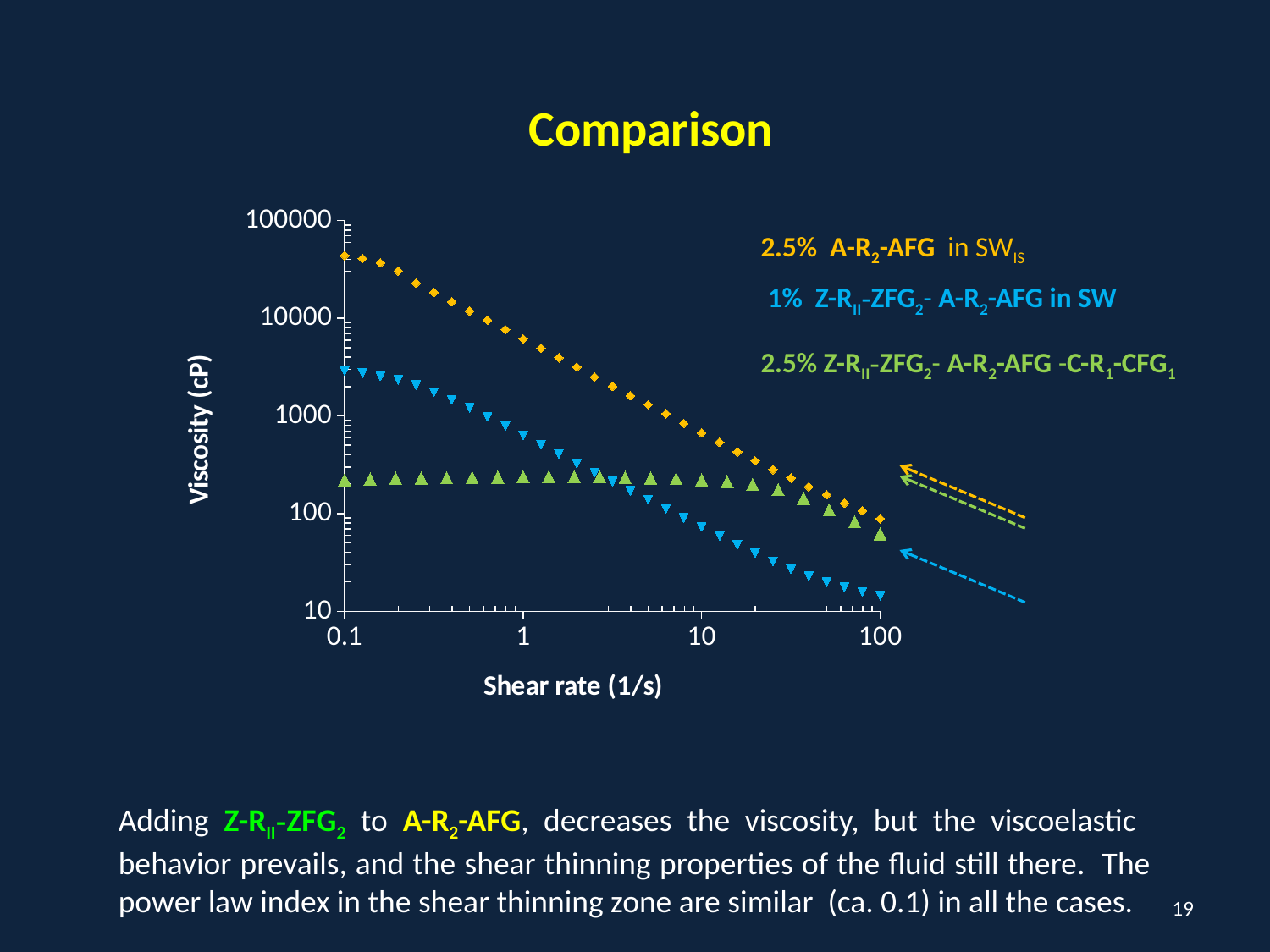

### Chart: Comparison

| Category |  |  |  |
|---|---|---|---|
2.5%  A-R2-AFG  in SWIS
1%  Z-RII-ZFG2- A-R2-AFG in SW
2.5% Z-RII-ZFG2- A-R2-AFG -C-R1-CFG1
Adding Z-RII-ZFG2 to A-R2-AFG, decreases the viscosity, but the viscoelastic  behavior prevails, and the shear thinning properties of the fluid still there.  The power law index in the shear thinning zone are similar  (ca. 0.1) in all the cases.
19